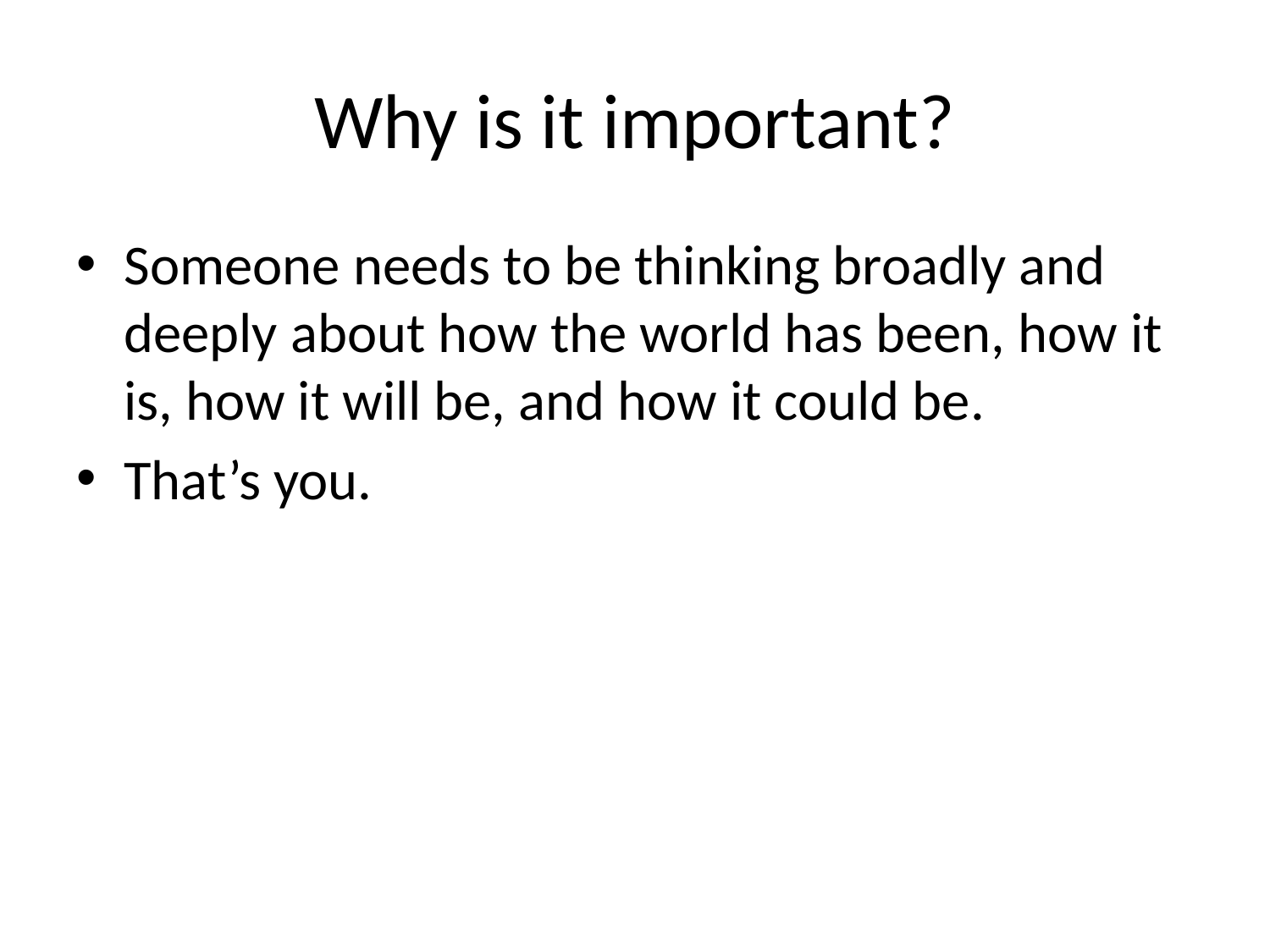

# Why is it important?
Someone needs to be thinking broadly and deeply about how the world has been, how it is, how it will be, and how it could be.
That’s you.